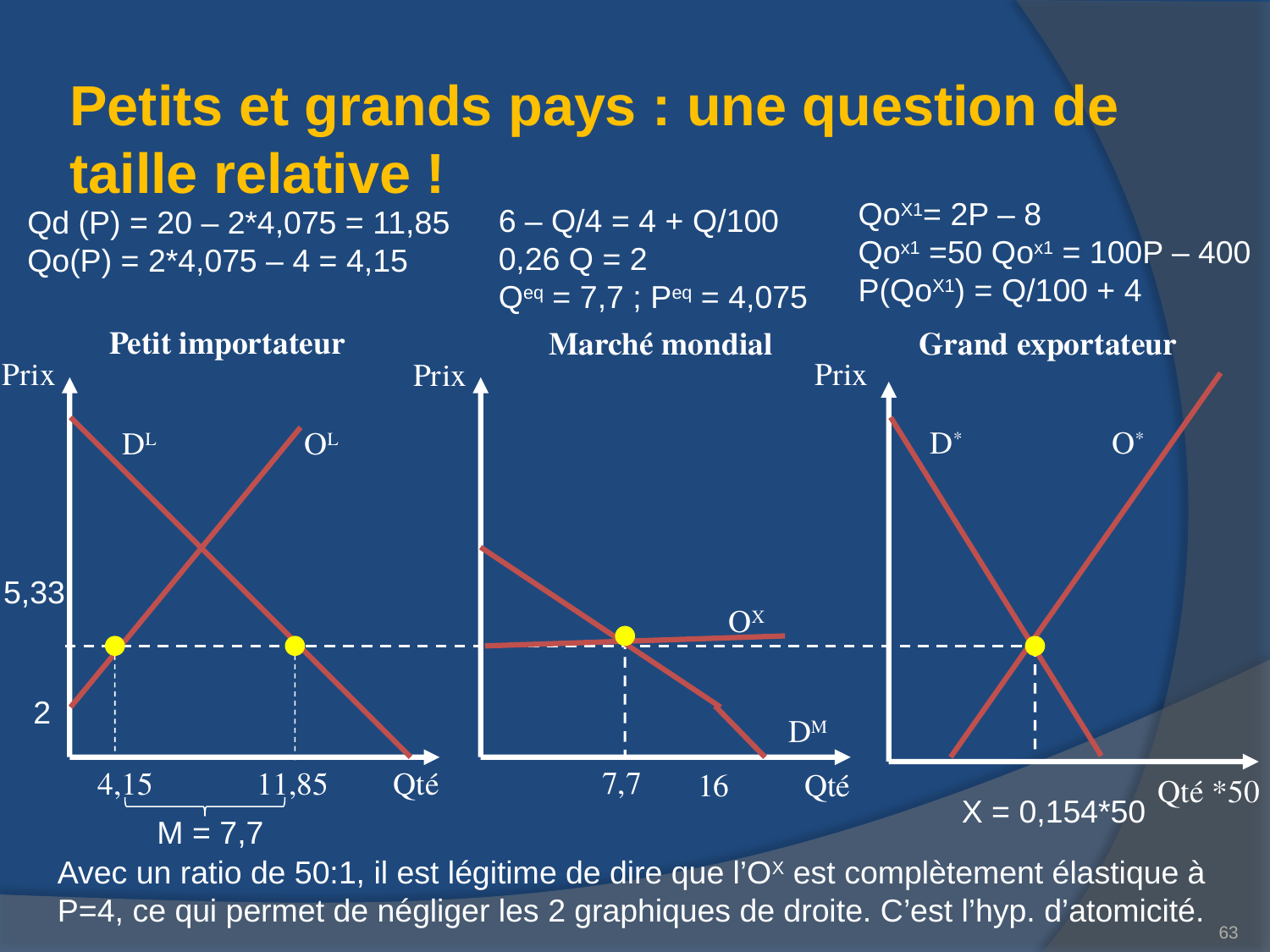

# Petits et grands pays : une question de taille relative !

QoX1= 2P – 8
Qox1 =50 Qox1 = 100P – 400
P(QoX1) = Q/100 + 4

6 – Q/4 = 4 + Q/100
0,26 Q = 2
Qeq = 7,7 ; Peq = 4,075
Qd (P) = 20 – 2*4,075 = 11,85
Qo(P) = 2*4,075 – 4 = 4,15
Petit importateur
Marché mondial
Grand exportateur
Prix
Prix
Prix

D*
O*
DL
OL
5,33
OX

2
DM

7,7

4,15
11,85
Qté

16
Qté

Qté *50
X = 0,154*50
M = 7,7
Avec un ratio de 50:1, il est légitime de dire que l’OX est complètement élastique à P=4, ce qui permet de négliger les 2 graphiques de droite. C’est l’hyp. d’atomicité.
63